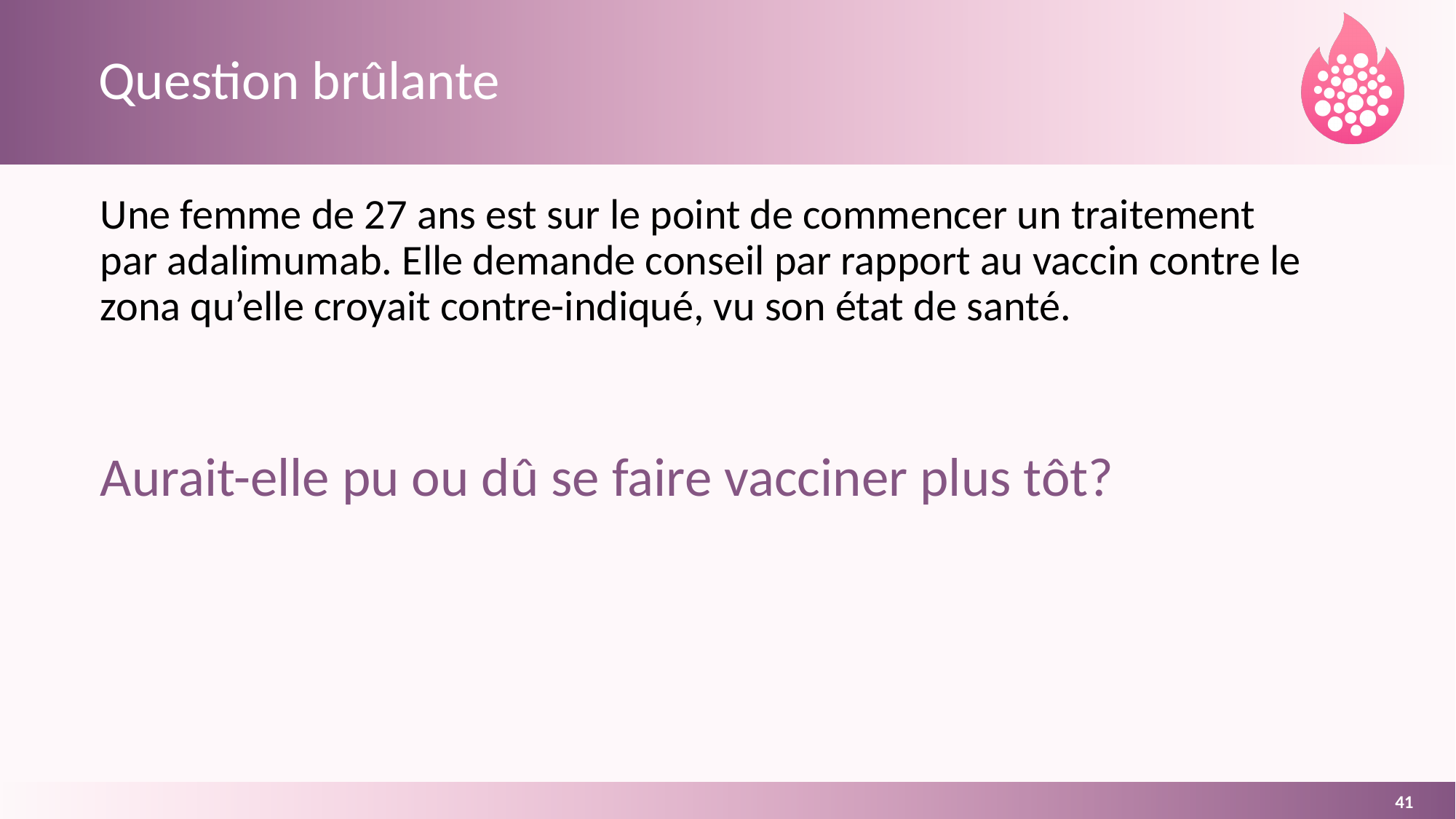

# Question brûlante
Une femme de 27 ans est sur le point de commencer un traitement par adalimumab. Elle demande conseil par rapport au vaccin contre le zona qu’elle croyait contre-indiqué, vu son état de santé.

Aurait-elle pu ou dû se faire vacciner plus tôt?​

41